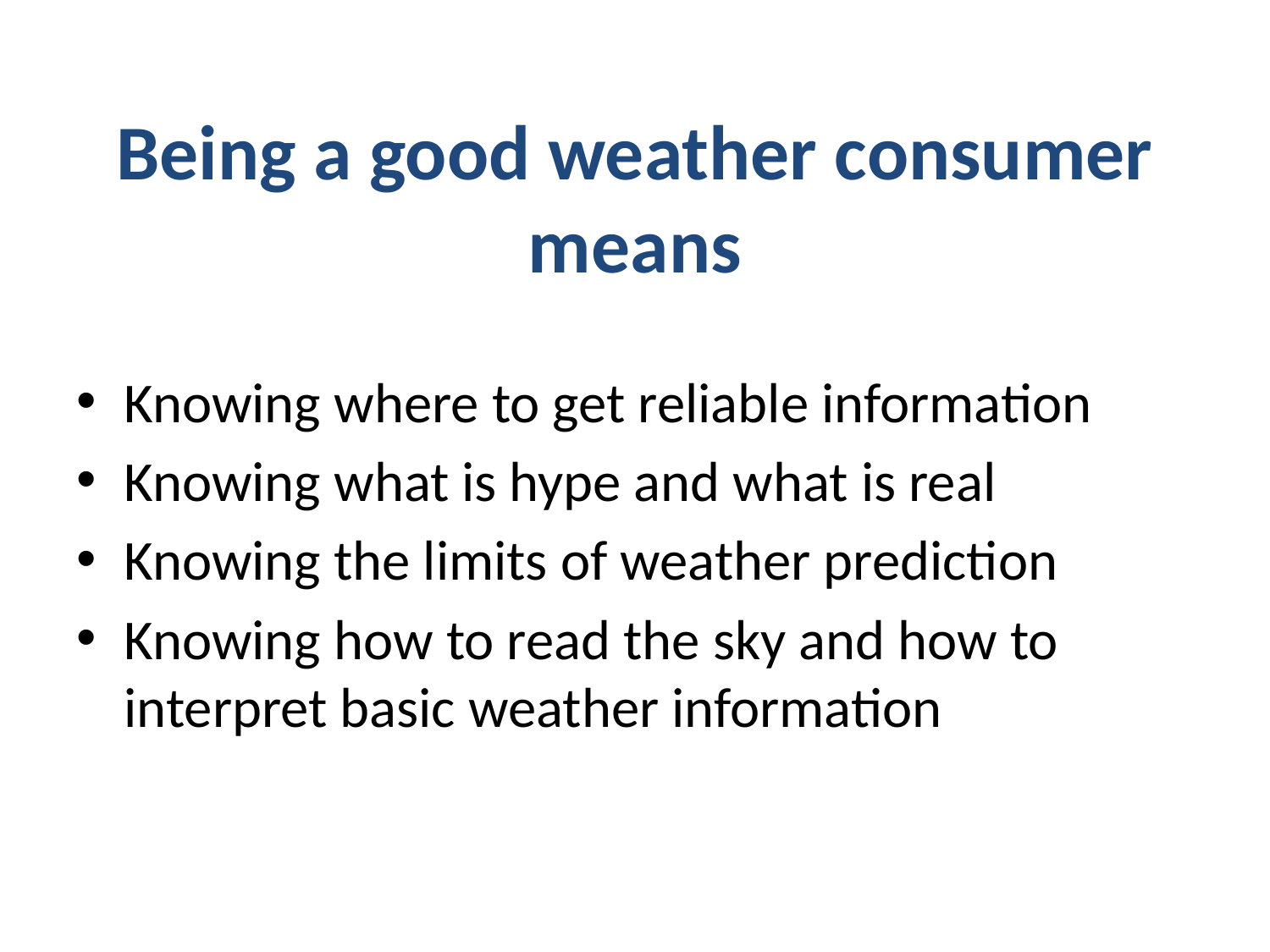

# Being a good weather consumer means
Knowing where to get reliable information
Knowing what is hype and what is real
Knowing the limits of weather prediction
Knowing how to read the sky and how to interpret basic weather information